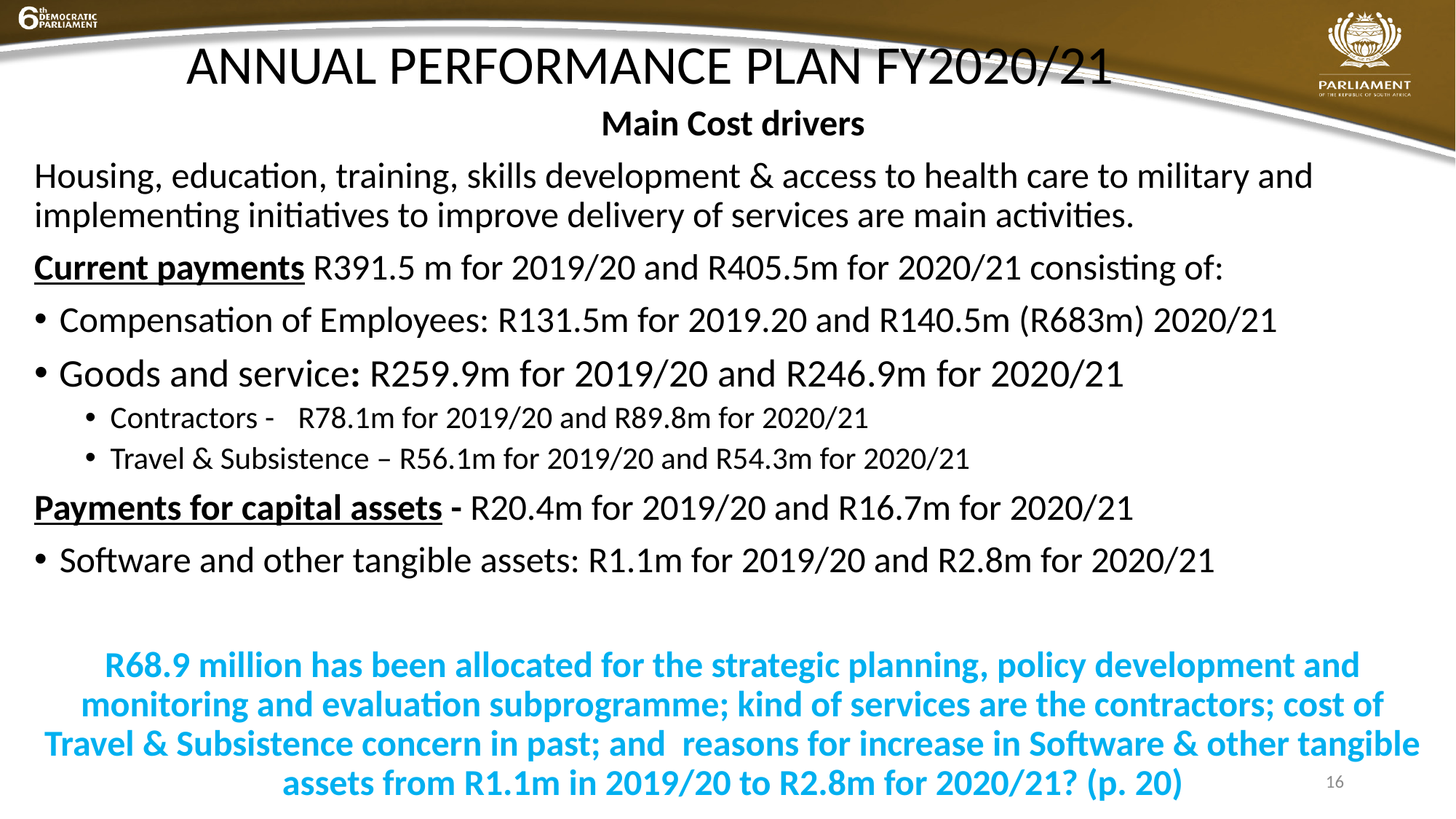

# ANNUAL PERFORMANCE PLAN FY2020/21
Main Cost drivers
Housing, education, training, skills development & access to health care to military and implementing initiatives to improve delivery of services are main activities.
Current payments R391.5 m for 2019/20 and R405.5m for 2020/21 consisting of:
Compensation of Employees: R131.5m for 2019.20 and R140.5m (R683m) 2020/21
Goods and service: R259.9m for 2019/20 and R246.9m for 2020/21
Contractors -	R78.1m for 2019/20 and R89.8m for 2020/21
Travel & Subsistence – R56.1m for 2019/20 and R54.3m for 2020/21
Payments for capital assets - R20.4m for 2019/20 and R16.7m for 2020/21
Software and other tangible assets: R1.1m for 2019/20 and R2.8m for 2020/21

R68.9 million has been allocated for the strategic planning, policy development and monitoring and evaluation subprogramme; kind of services are the contractors; cost of Travel & Subsistence concern in past; and  reasons for increase in Software & other tangible assets from R1.1m in 2019/20 to R2.8m for 2020/21? (p. 20)

16